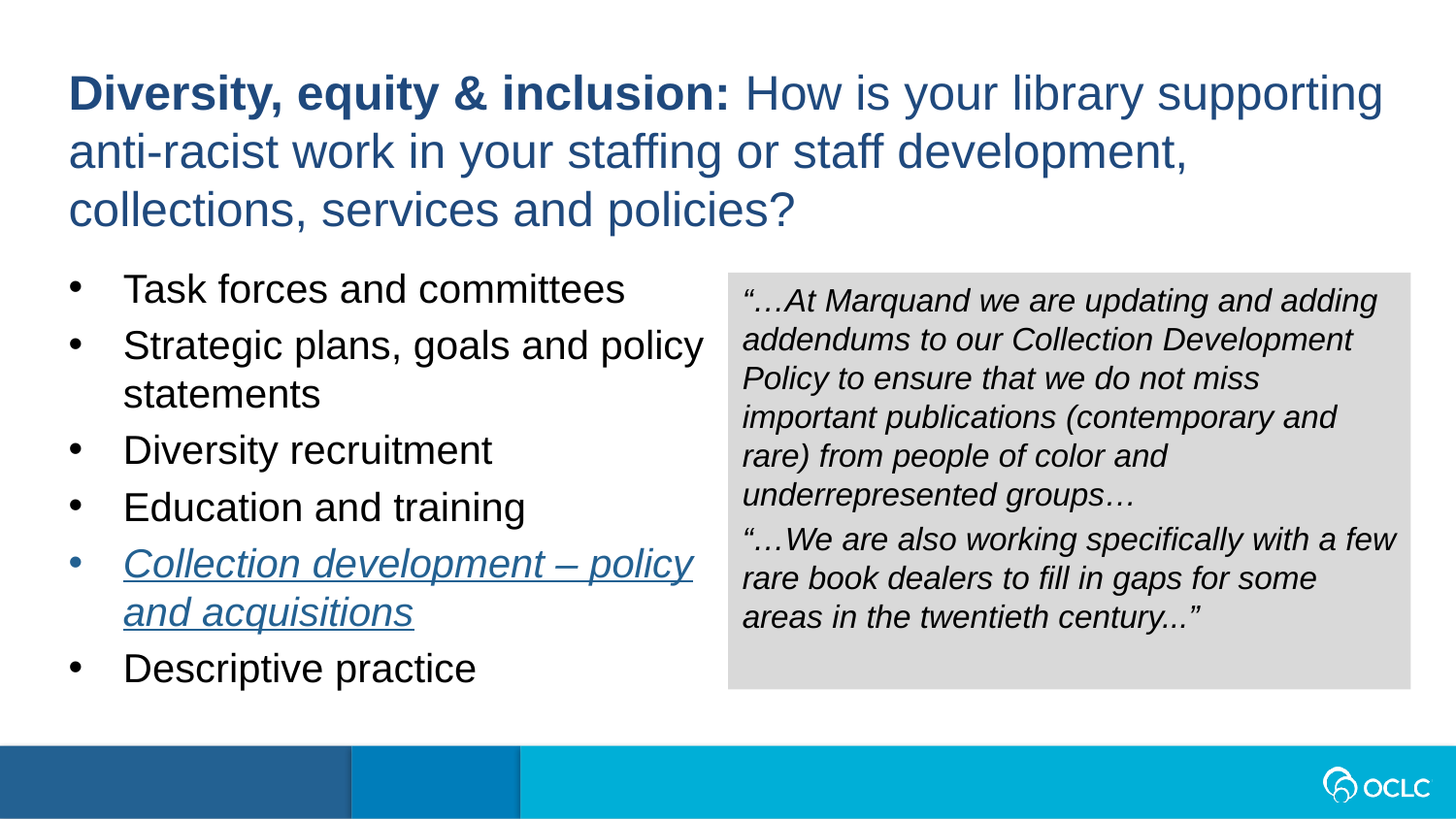

Diversity, equity & inclusion: How is your library supporting anti-racist work in your staffing or staff development, collections, services and policies?
Task forces and committees
Strategic plans, goals and policy statements
Diversity recruitment
Education and training
Collection development – policy and acquisitions
Descriptive practice

“…At Marquand we are updating and adding addendums to our Collection Development Policy to ensure that we do not miss important publications (contemporary and rare) from people of color and underrepresented groups…
“…We are also working specifically with a few rare book dealers to fill in gaps for some areas in the twentieth century...”